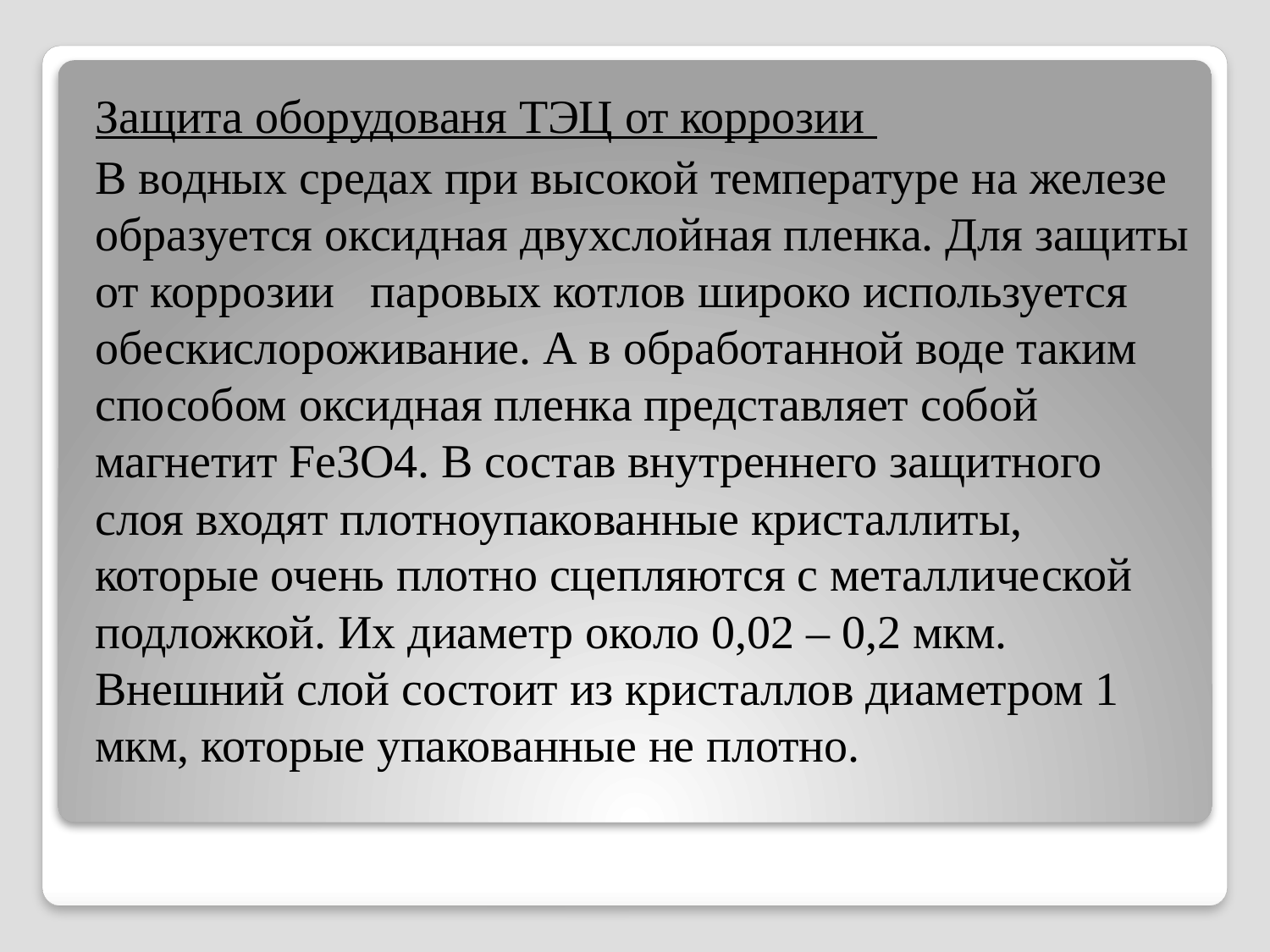

Защита оборудованя ТЭЦ от коррозии
В водных средах при высокой температуре на железе образуется оксидная двухслойная пленка. Для защиты от коррозии   паровых котлов широко используется обескислороживание. А в обработанной воде таким способом оксидная пленка представляет собой магнетит Fe3O4. В состав внутреннего защитного слоя входят плотноупакованные кристаллиты, которые очень плотно сцепляются с металлической подложкой. Их диаметр около 0,02 – 0,2 мкм. Внешний слой состоит из кристаллов диаметром 1 мкм, которые упакованные не плотно.
#